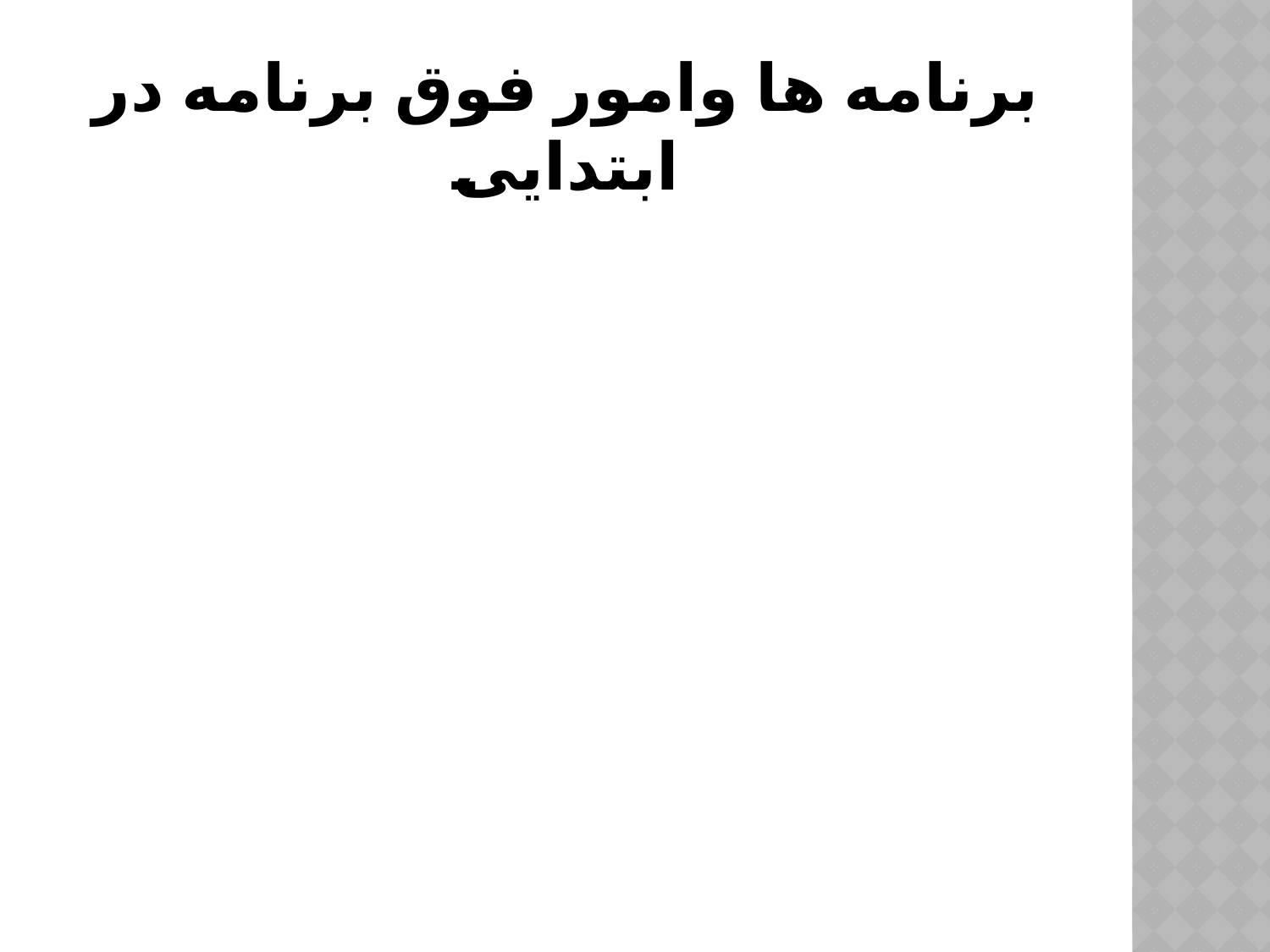

# برنامه ها وامور فوق برنامه در ابتدایی